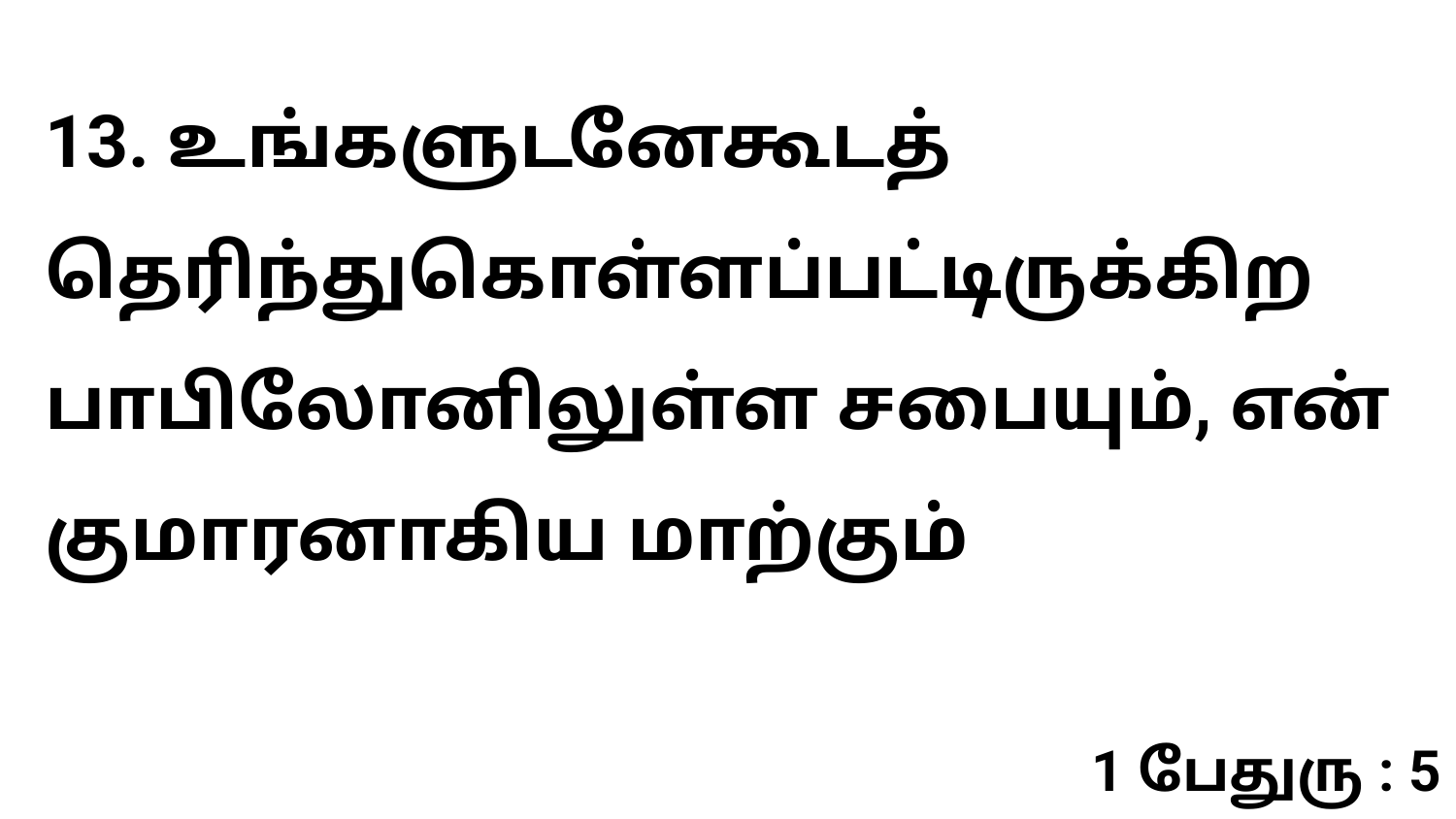

13. உங்களுடனேகூடத் தெரிந்துகொள்ளப்பட்டிருக்கிற பாபிலோனிலுள்ள சபையும், என் குமாரனாகிய மாற்கும்
1 பேதுரு : 5